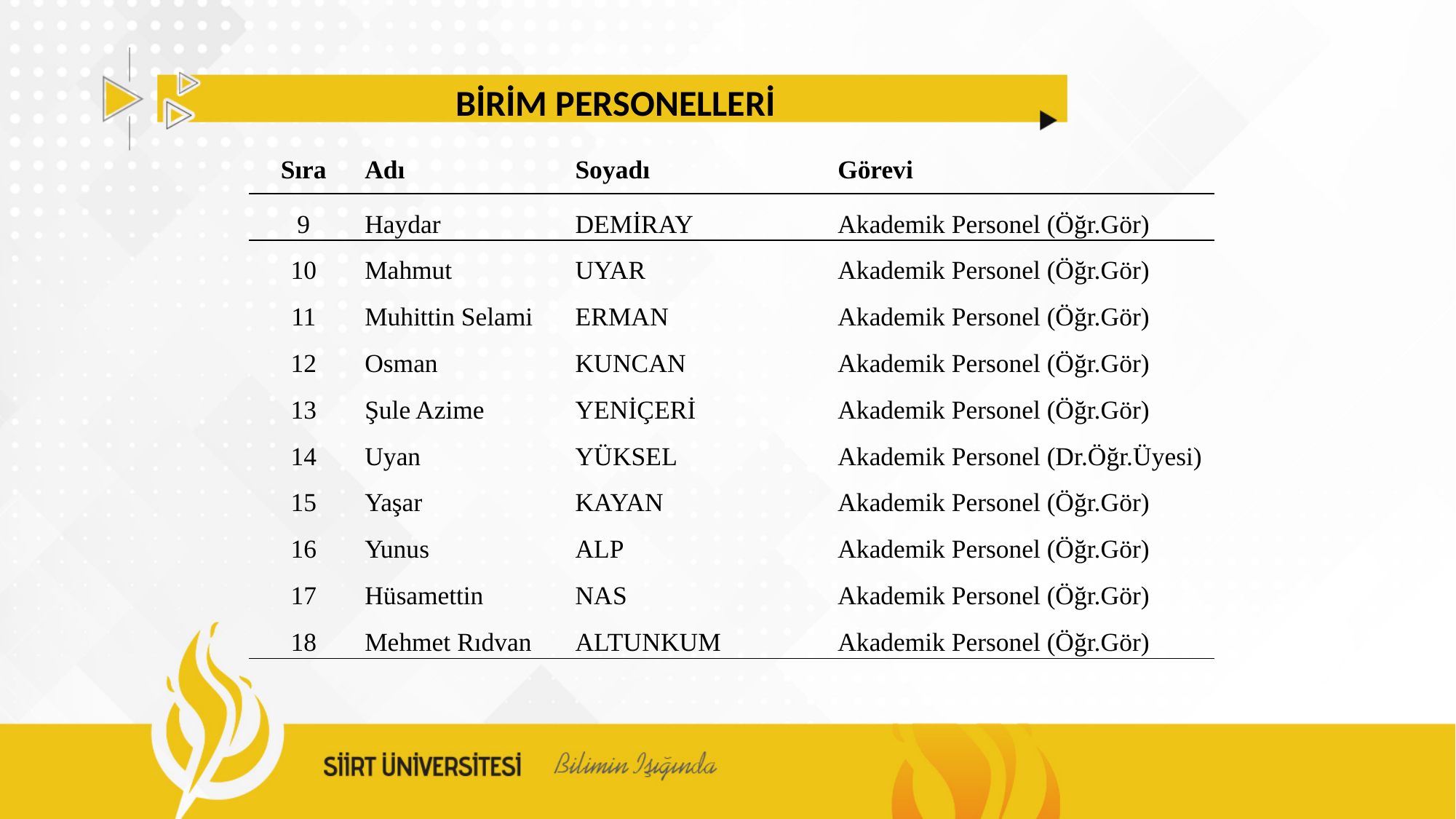

BİRİM PERSONELLERİ

| Sıra | Adı | Soyadı | Görevi |
| --- | --- | --- | --- |
| 9 | Haydar | DEMİRAY | Akademik Personel (Öğr.Gör) |
| 10 | Mahmut | UYAR | Akademik Personel (Öğr.Gör) |
| 11 | Muhittin Selami | ERMAN | Akademik Personel (Öğr.Gör) |
| 12 | Osman | KUNCAN | Akademik Personel (Öğr.Gör) |
| 13 | Şule Azime | YENİÇERİ | Akademik Personel (Öğr.Gör) |
| 14 | Uyan | YÜKSEL | Akademik Personel (Dr.Öğr.Üyesi) |
| 15 | Yaşar | KAYAN | Akademik Personel (Öğr.Gör) |
| 16 | Yunus | ALP | Akademik Personel (Öğr.Gör) |
| 17 | Hüsamettin | NAS | Akademik Personel (Öğr.Gör) |
| 18 | Mehmet Rıdvan | ALTUNKUM | Akademik Personel (Öğr.Gör) |